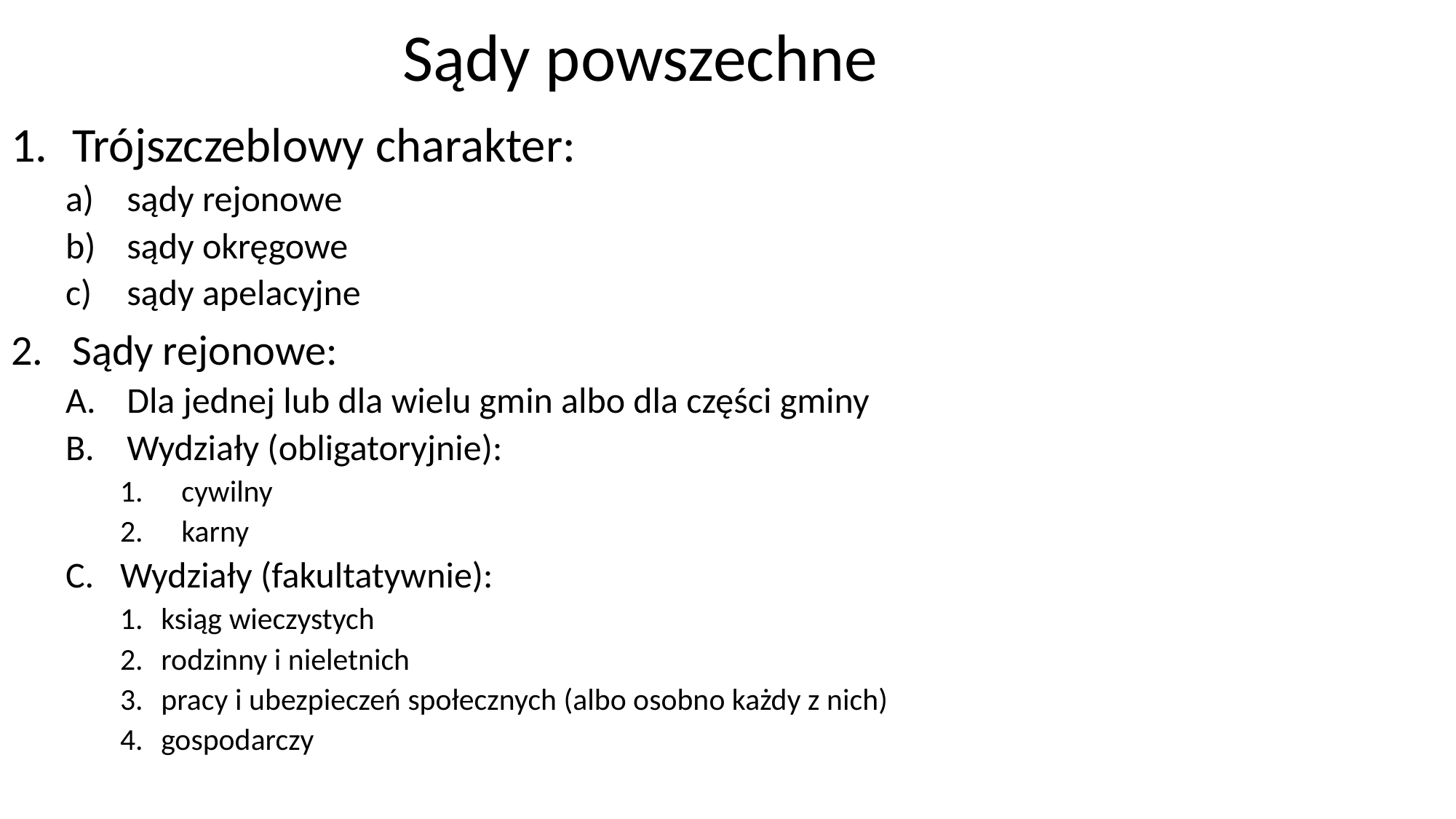

# Sądy powszechne
Trójszczeblowy charakter:
sądy rejonowe
sądy okręgowe
sądy apelacyjne
Sądy rejonowe:
Dla jednej lub dla wielu gmin albo dla części gminy
Wydziały (obligatoryjnie):
cywilny
karny
Wydziały (fakultatywnie):
ksiąg wieczystych
rodzinny i nieletnich
pracy i ubezpieczeń społecznych (albo osobno każdy z nich)
gospodarczy